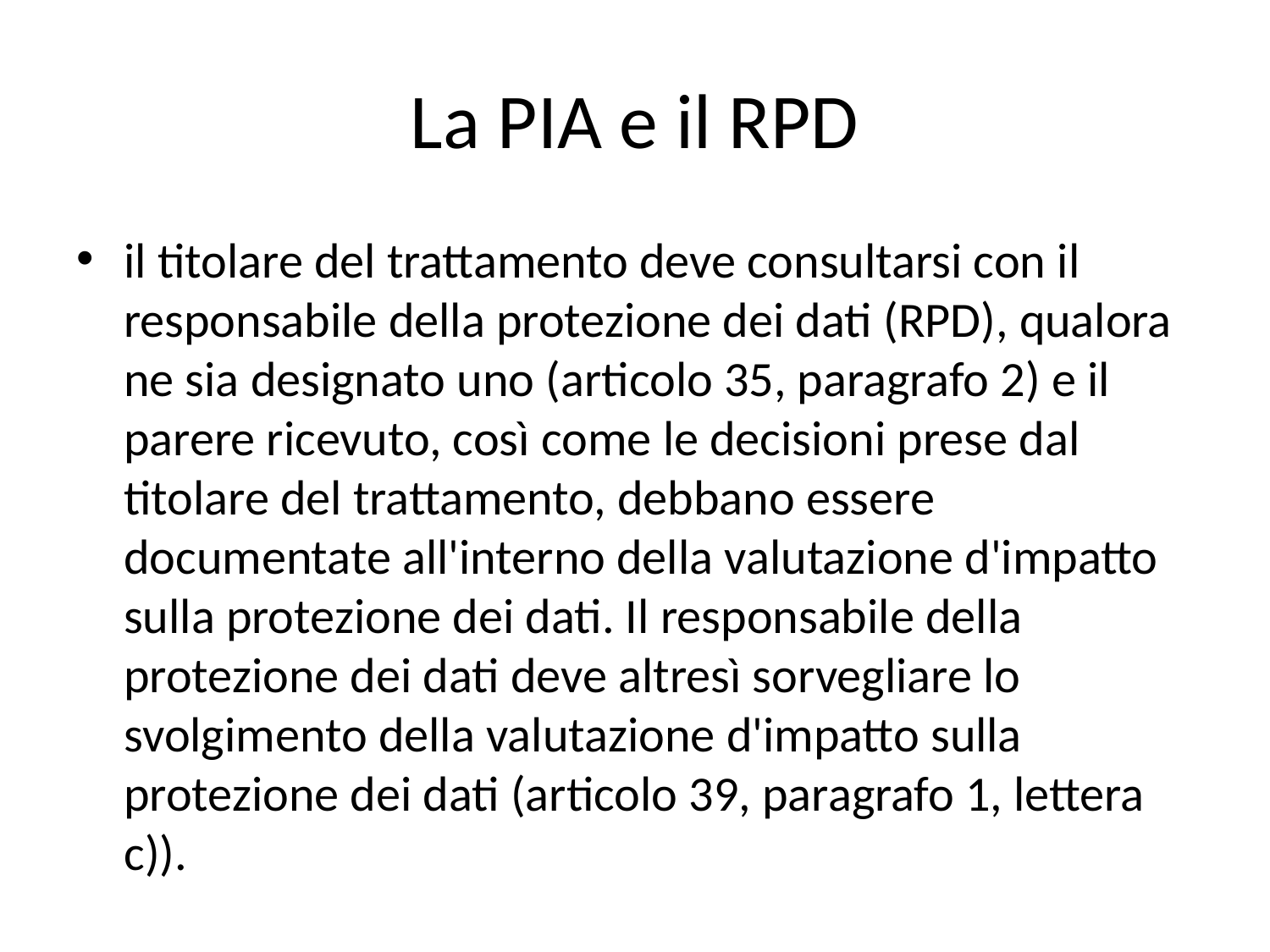

# La PIA e il RPD
il titolare del trattamento deve consultarsi con il responsabile della protezione dei dati (RPD), qualora ne sia designato uno (articolo 35, paragrafo 2) e il parere ricevuto, così come le decisioni prese dal titolare del trattamento, debbano essere documentate all'interno della valutazione d'impatto sulla protezione dei dati. Il responsabile della protezione dei dati deve altresì sorvegliare lo svolgimento della valutazione d'impatto sulla protezione dei dati (articolo 39, paragrafo 1, lettera c)).